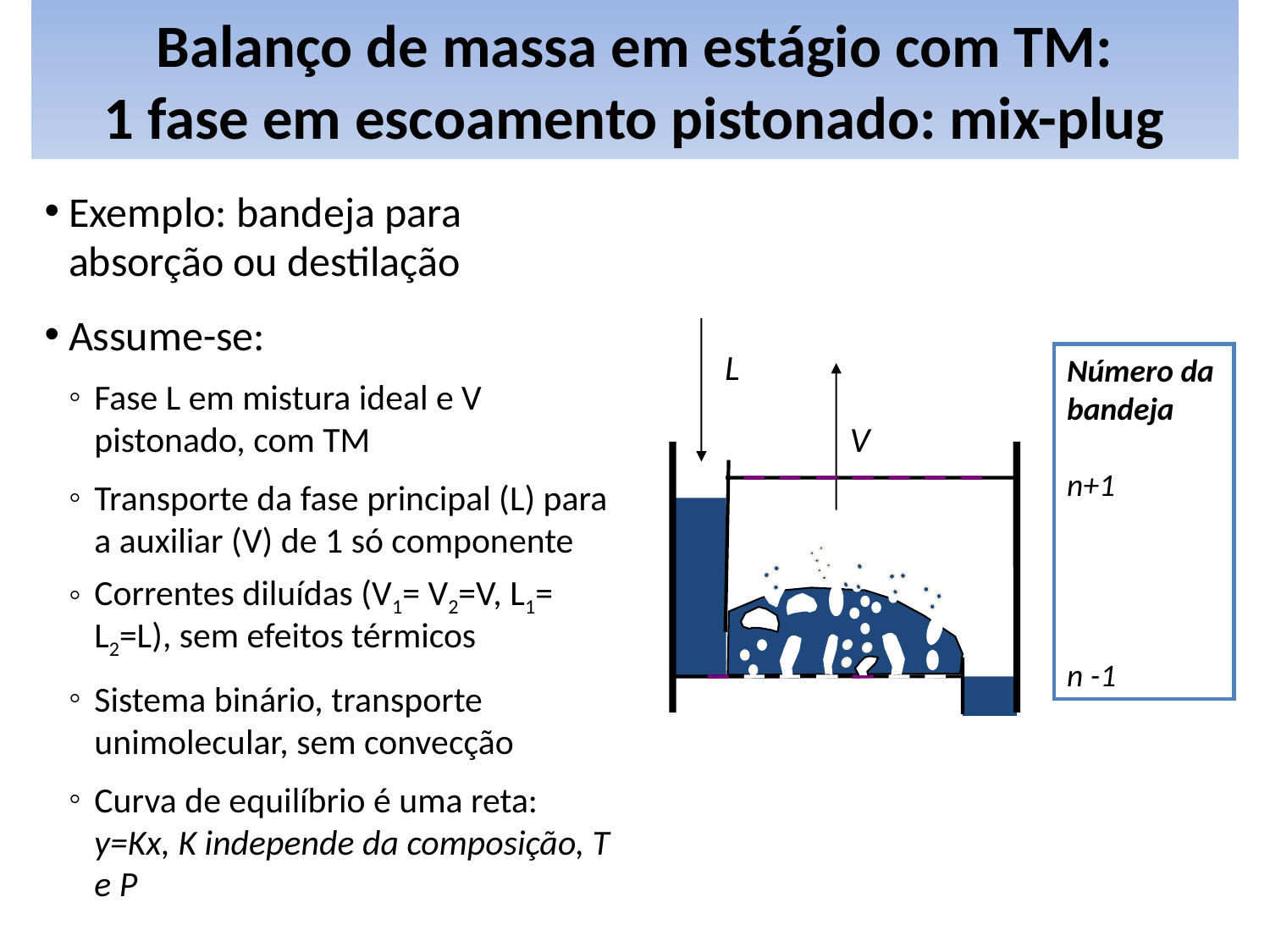

# Balanço de massa em estágio com TM: 1 fase em escoamento pistonado: mix-plug
Exemplo: bandeja para absorção ou destilação
Assume-se:
Fase L em mistura ideal e V pistonado, com TM
Transporte da fase principal (L) para a auxiliar (V) de 1 só componente
Correntes diluídas (V1= V2=V, L1= L2=L), sem efeitos térmicos
Sistema binário, transporte unimolecular, sem convecção
Curva de equilíbrio é uma reta: y=Kx, K independe da composição, T e P

L
Número da bandeja

n+1

n -1

V